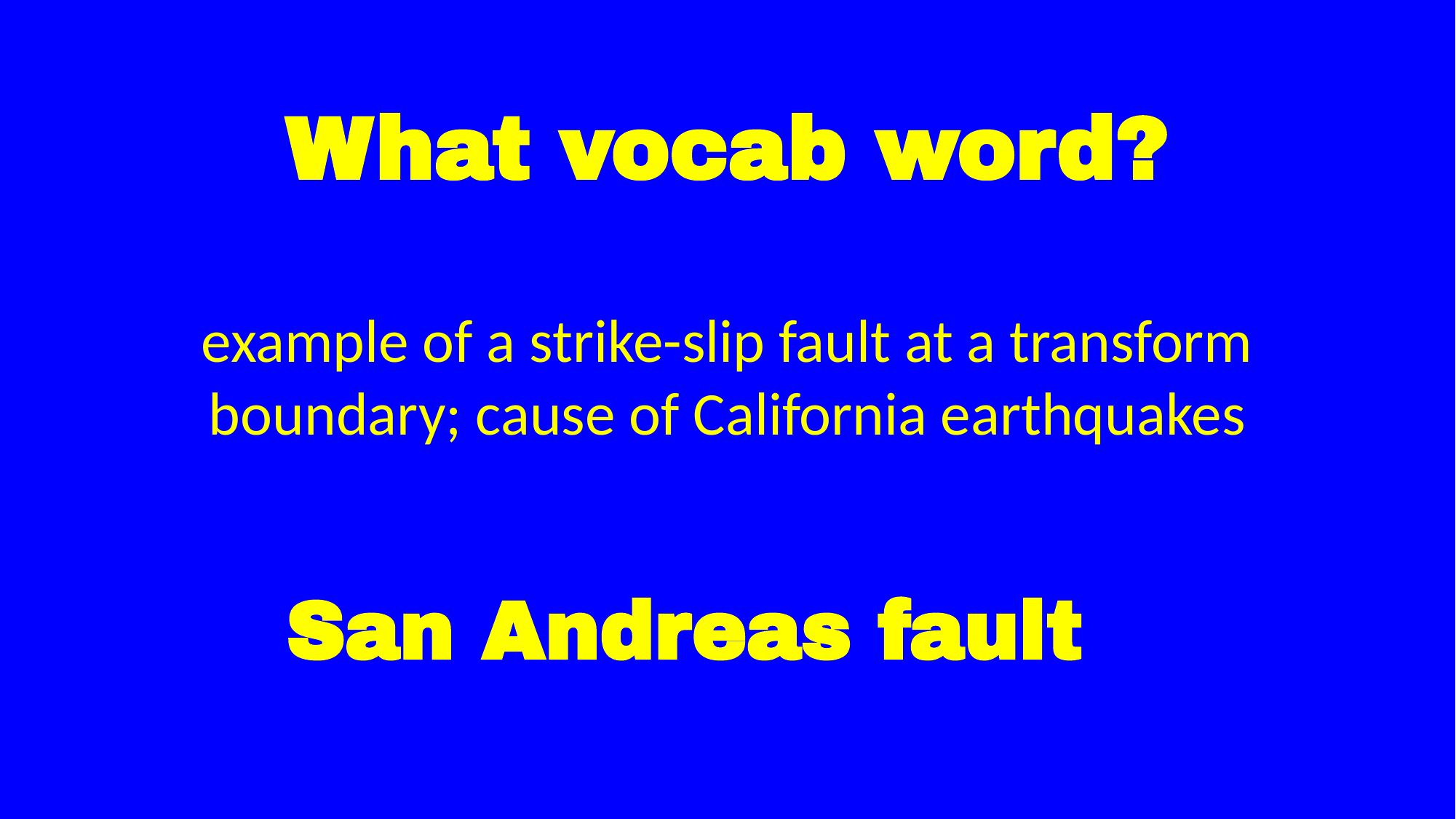

# What vocab word? example of a strike-slip fault at a transform boundary; cause of California earthquakes
San Andreas fault